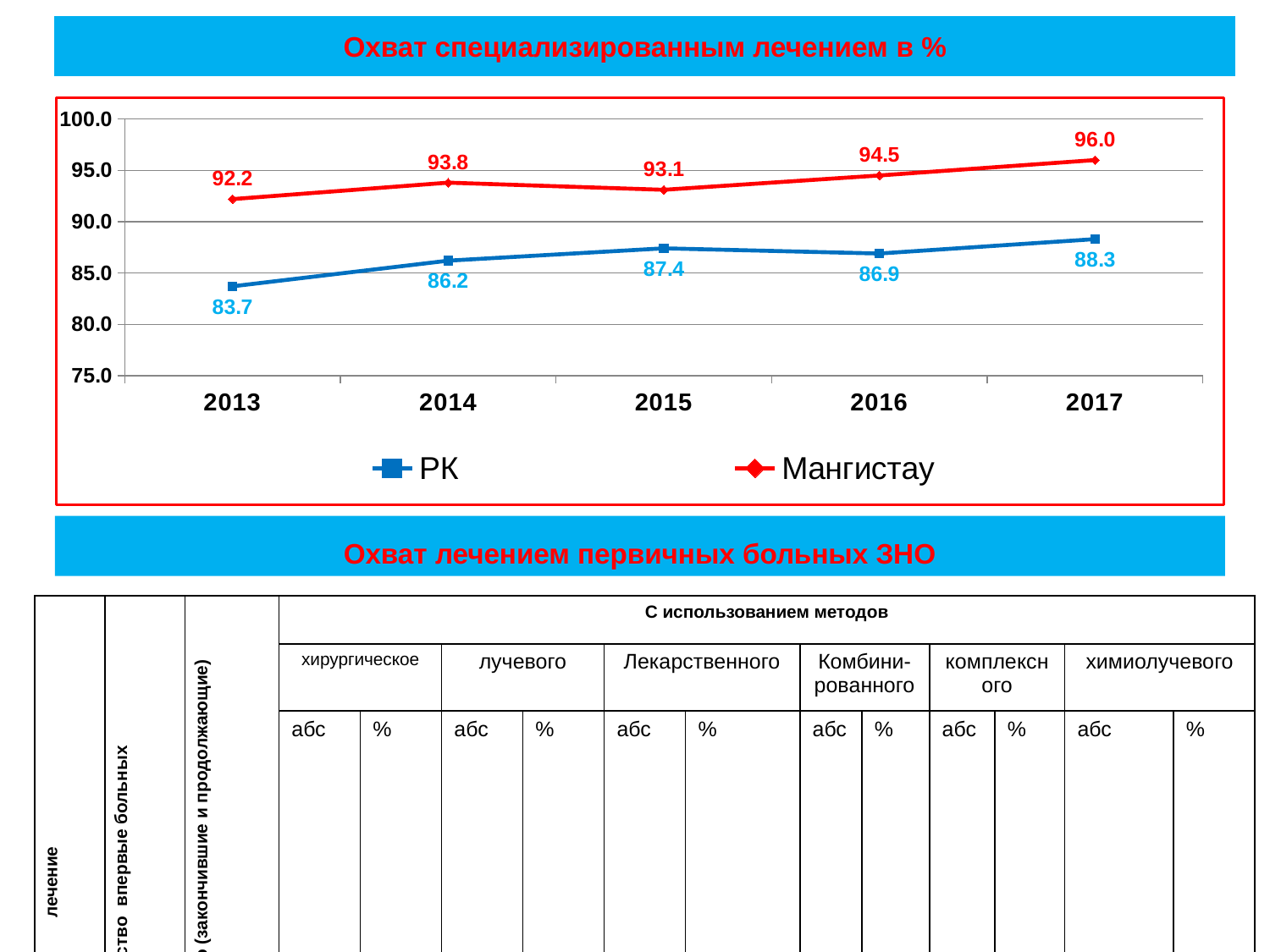

# Охват специализированным лечением в %

### Chart

| Category | РК | Мангистау |
|---|---|---|
| 2013 | 83.7 | 92.2 |
| 2014 | 86.2 | 93.8 |
| 2015 | 87.4 | 93.1 |
| 2016 | 86.9 | 94.5 |
| 2017 | 88.3 | 96.0 |
Охват лечением первичных больных ЗНО
| лечение | Количество впервые больных | Из них пролечено (закончившие и продолжающие) | С использованием методов |  |  |  |  |  |  |  |  |  |  |  |
| --- | --- | --- | --- | --- | --- | --- | --- | --- | --- | --- | --- | --- | --- | --- |
|  |  |  | хирургическое |  | лучевого |  | Лекарственного |  | Комбини- рованного |  | комплексного |  | химиолучевого |  |
|  |  |  | абс | % | абс | % | абс | % | абс | % | абс | % | абс | % |
| 2016 | 841 | 745 | 165 | 41,9 | 20 | 5,1 | 64 | 16,3 | 35 | 8,9 | 92 | 23,4 | 17 | 4,3 |
| 2017 | 841 | 652 | 102 | 31,3 | 29 | 9,0 | 34 | 10,4 | 33 | 10,1 | 100 | 30,7 | 14 | 4,3 |